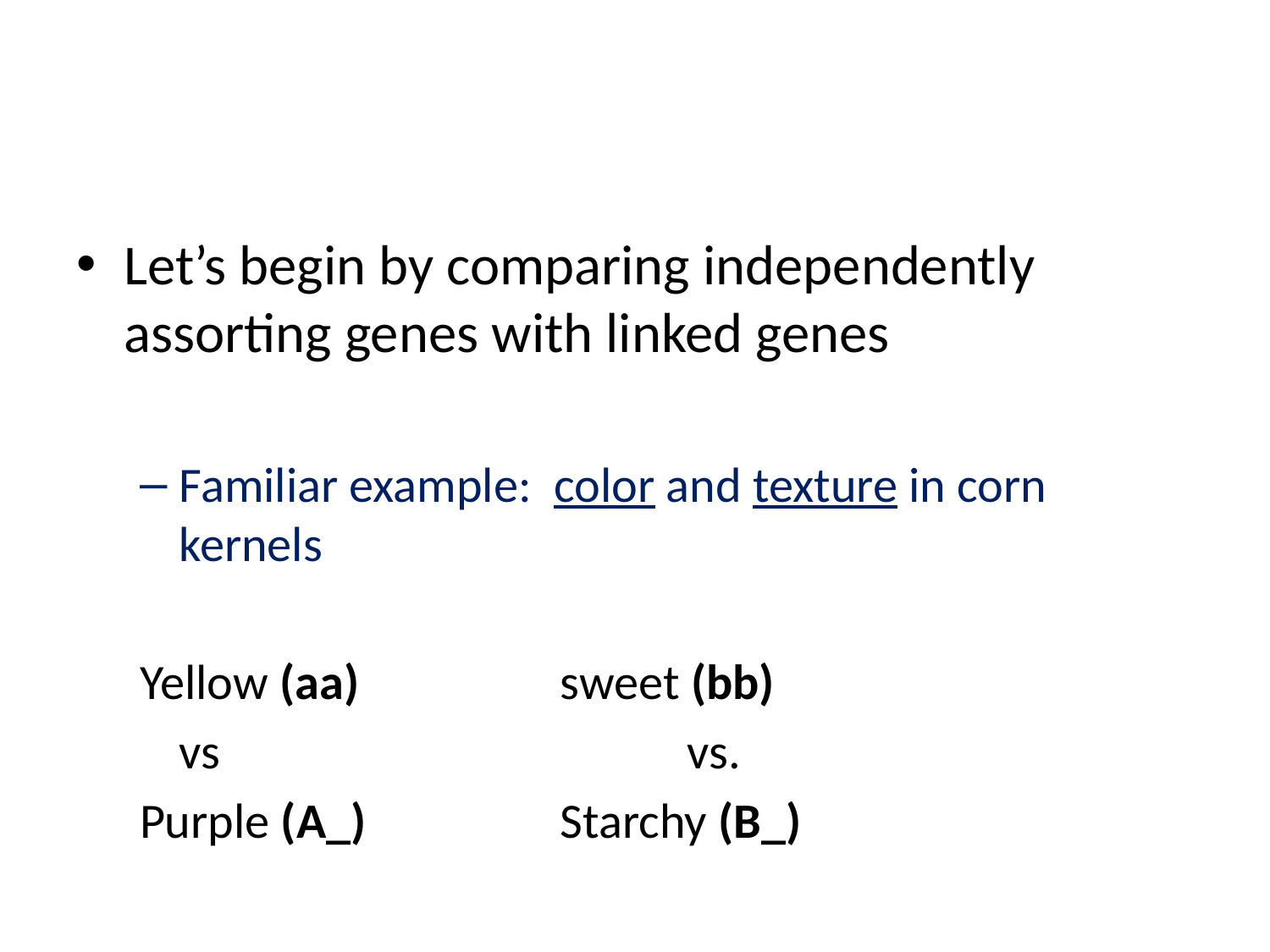

#
Let’s begin by comparing independently assorting genes with linked genes

Familiar example:  color and texture in corn kernels

Yellow (aa)		sweet (bb)
	vs				vs.
Purple (A_)		Starchy (B_)